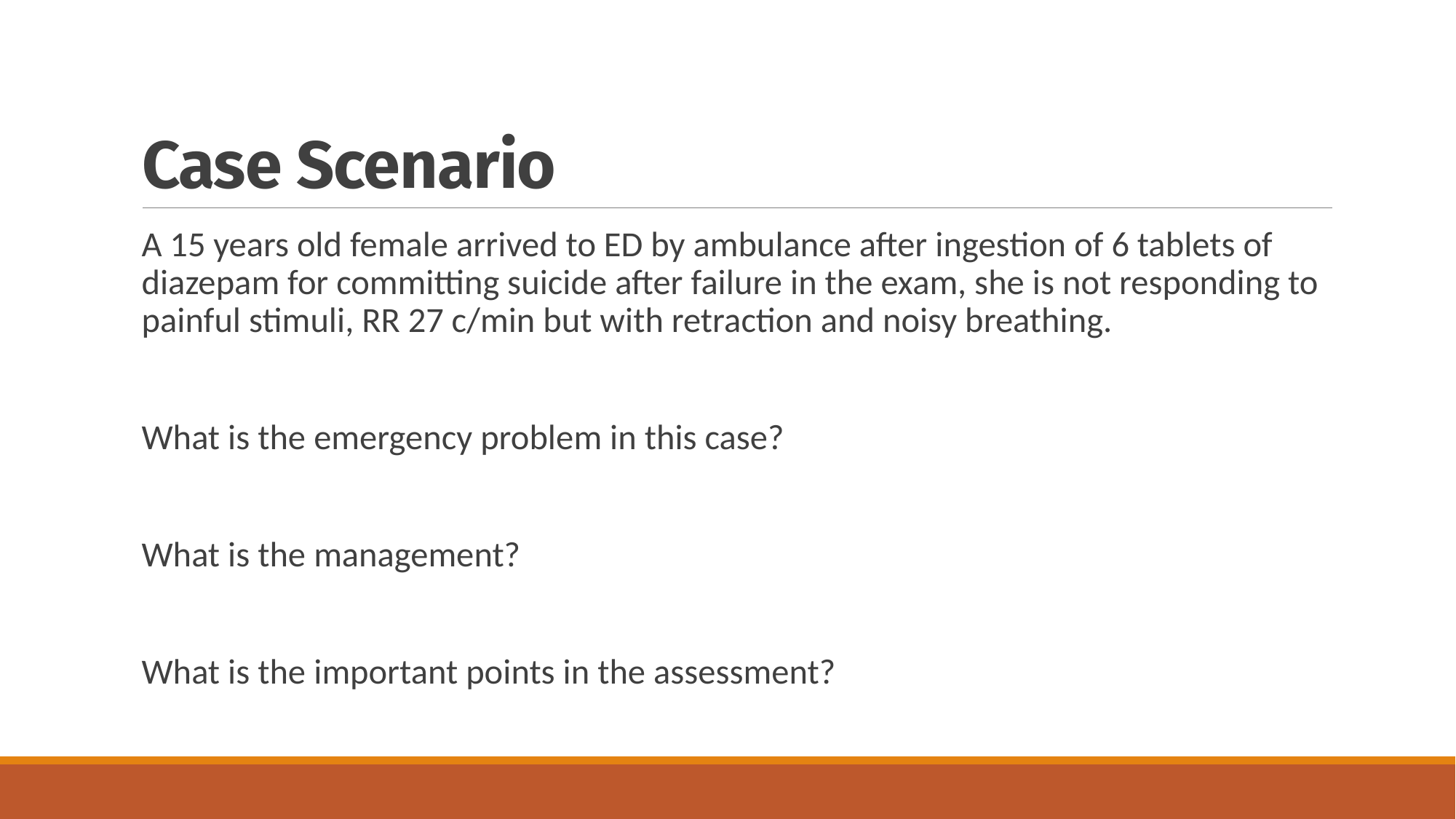

# Case Scenario
A 15 years old female arrived to ED by ambulance after ingestion of 6 tablets of diazepam for committing suicide after failure in the exam, she is not responding to painful stimuli, RR 27 c/min but with retraction and noisy breathing.

What is the emergency problem in this case?

What is the management?

What is the important points in the assessment?